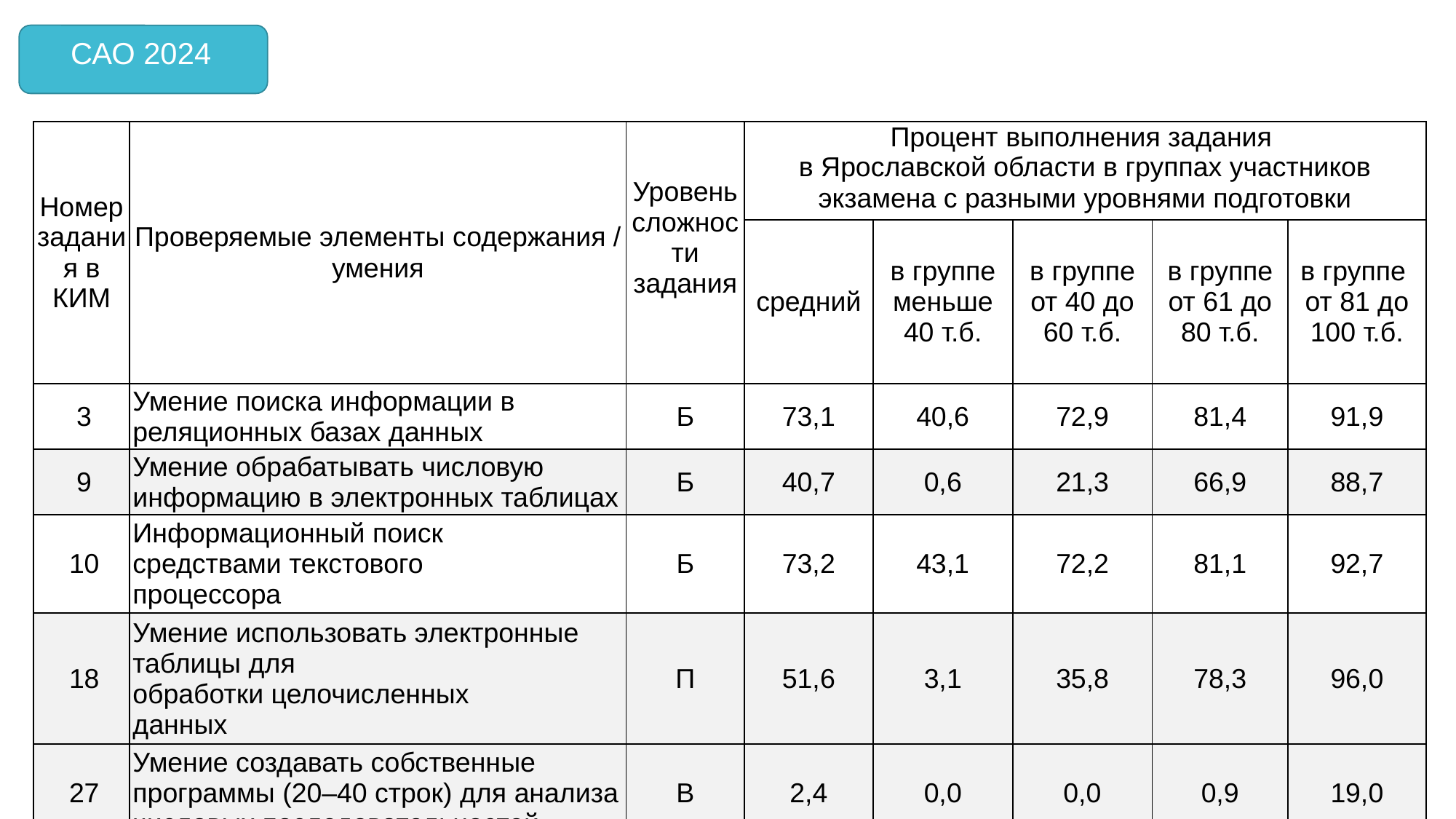

САО 2024
| Номер задания в КИМ | Проверяемые элементы содержания / умения | Уровень сложности задания | Процент выполнения задания в Ярославской области в группах участников экзамена с разными уровнями подготовки |  |  |  |  |
| --- | --- | --- | --- | --- | --- | --- | --- |
|  |  |  | средний | в группе меньше 40 т.б. | в группе от 40 до 60 т.б. | в группе от 61 до 80 т.б. | в группе от 81 до 100 т.б. |
| 3 | Умение поиска информации в реляционных базах данных | Б | 73,1 | 40,6 | 72,9 | 81,4 | 91,9 |
| 9 | Умение обрабатывать числовую информацию в электронных таблицах | Б | 40,7 | 0,6 | 21,3 | 66,9 | 88,7 |
| 10 | Информационный поиск средствами текстового процессора | Б | 73,2 | 43,1 | 72,2 | 81,1 | 92,7 |
| 18 | Умение использовать электронные таблицы для обработки целочисленных данных | П | 51,6 | 3,1 | 35,8 | 78,3 | 96,0 |
| 27 | Умение создавать собственные программы (20–40 строк) для анализа числовых последовательностей | В | 2,4 | 0,0 | 0,0 | 0,9 | 19,0 |